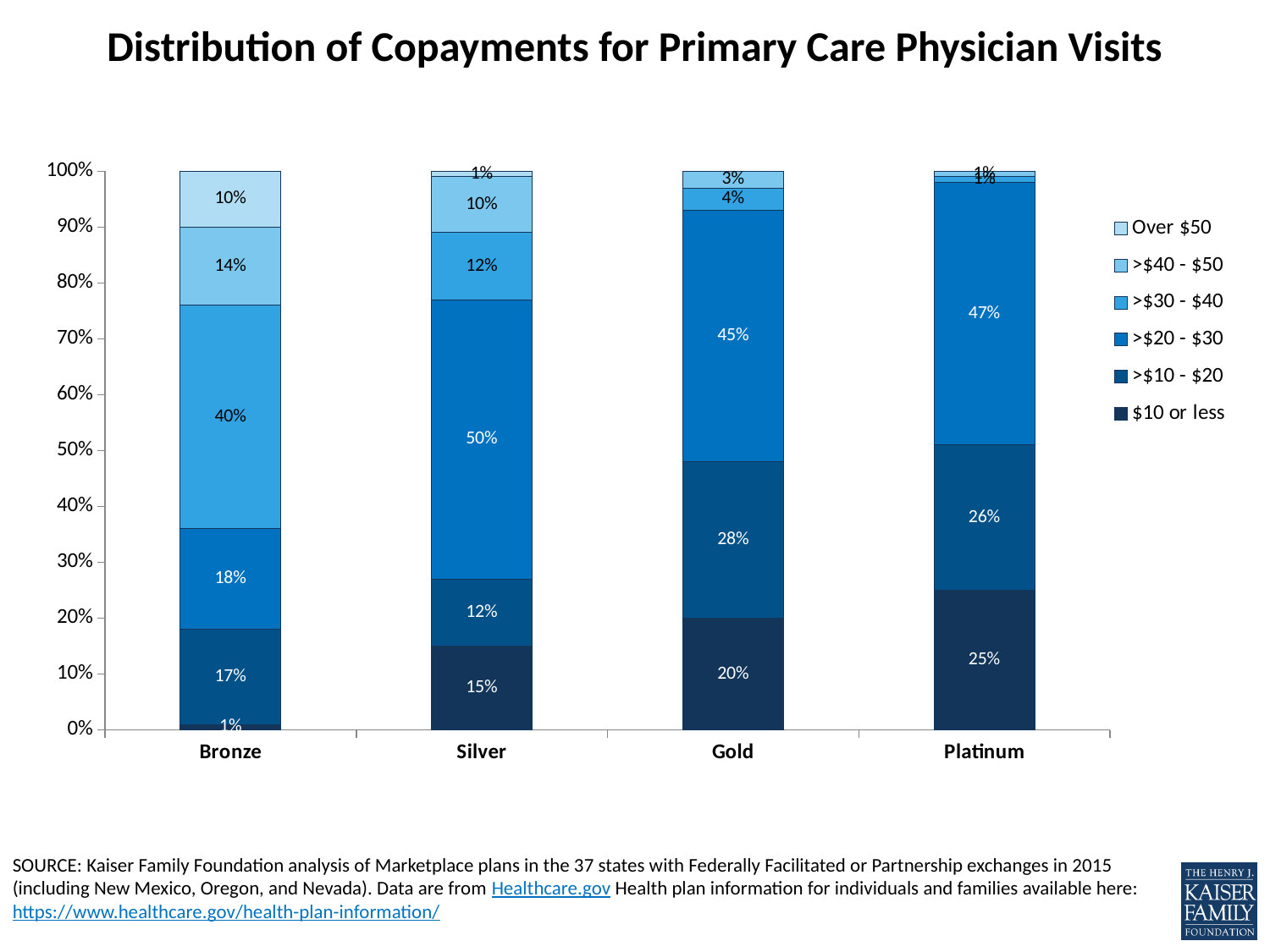

# Distribution of Copayments for Primary Care Physician Visits

### Chart

| Category | $10 or less | >$10 - $20 | >$20 - $30 | >$30 - $40 | >$40 - $50 | Over $50 |
|---|---|---|---|---|---|---|
| Bronze | 0.01 | 0.17 | 0.18 | 0.4 | 0.14 | 0.1 |
| Silver | 0.15 | 0.12 | 0.5 | 0.12 | 0.1 | 0.01 |
| Gold | 0.2 | 0.28 | 0.45 | 0.04 | 0.03 | 0.0 |
| Platinum | 0.25 | 0.26 | 0.47 | 0.01 | 0.01 | 0.0 |